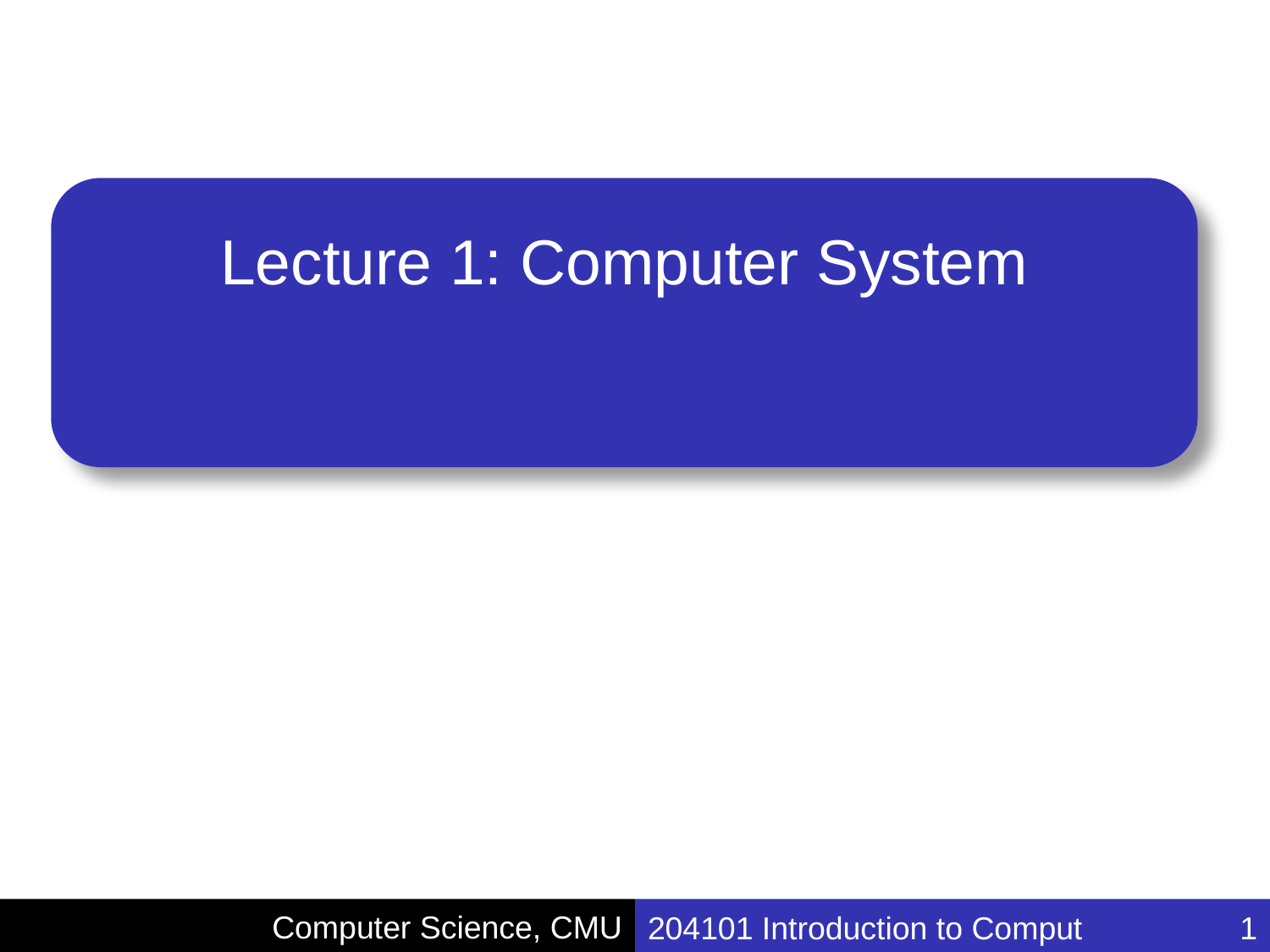

# Lecture 1: Computer System

204101 Introduction to Computer
1